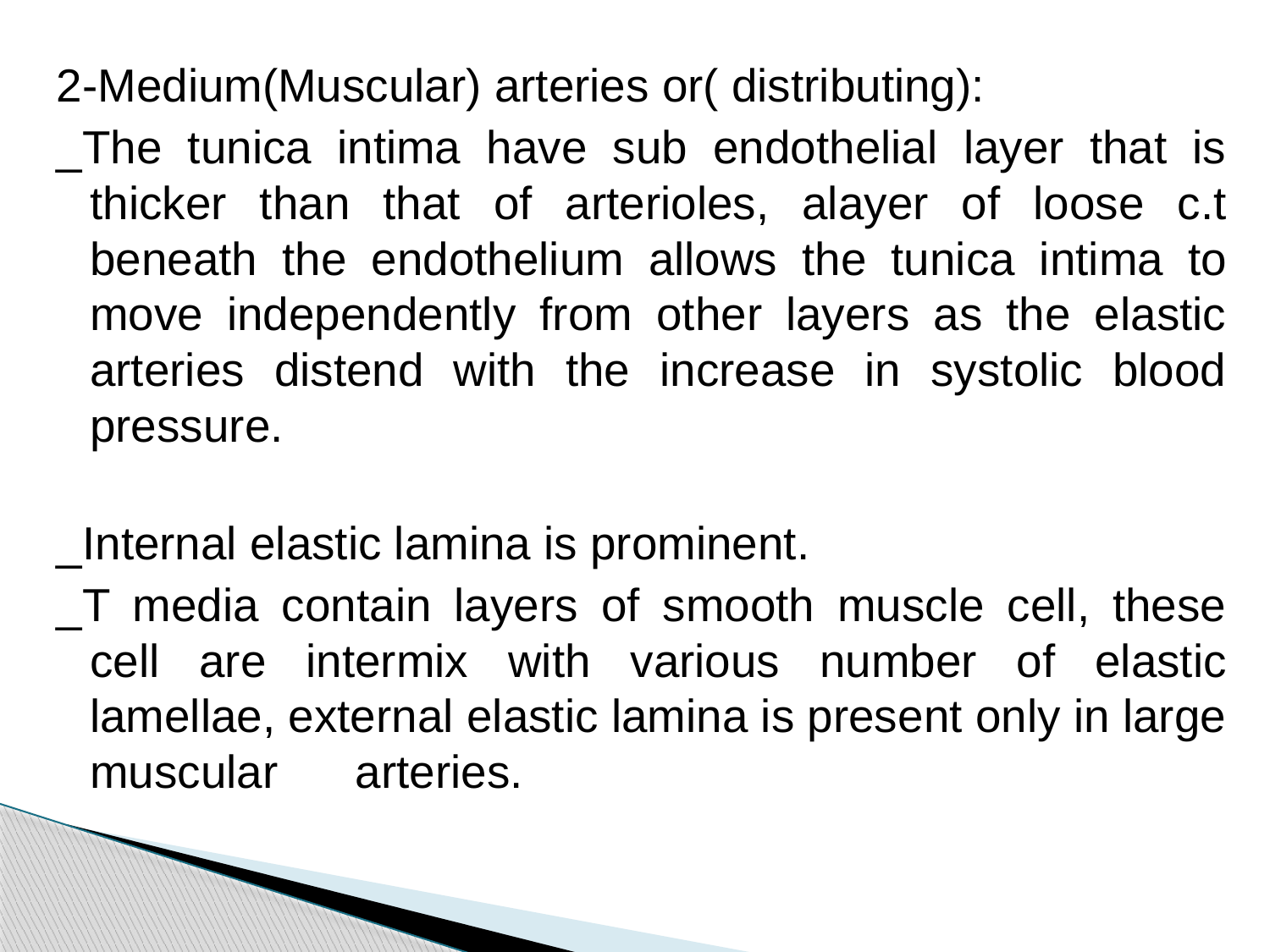

#
2-Medium(Muscular) arteries or( distributing):
_The tunica intima have sub endothelial layer that is thicker than that of arterioles, alayer of loose c.t beneath the endothelium allows the tunica intima to move independently from other layers as the elastic arteries distend with the increase in systolic blood pressure.
_Internal elastic lamina is prominent.
_T media contain layers of smooth muscle cell, these cell are intermix with various number of elastic lamellae, external elastic lamina is present only in large muscular      arteries.